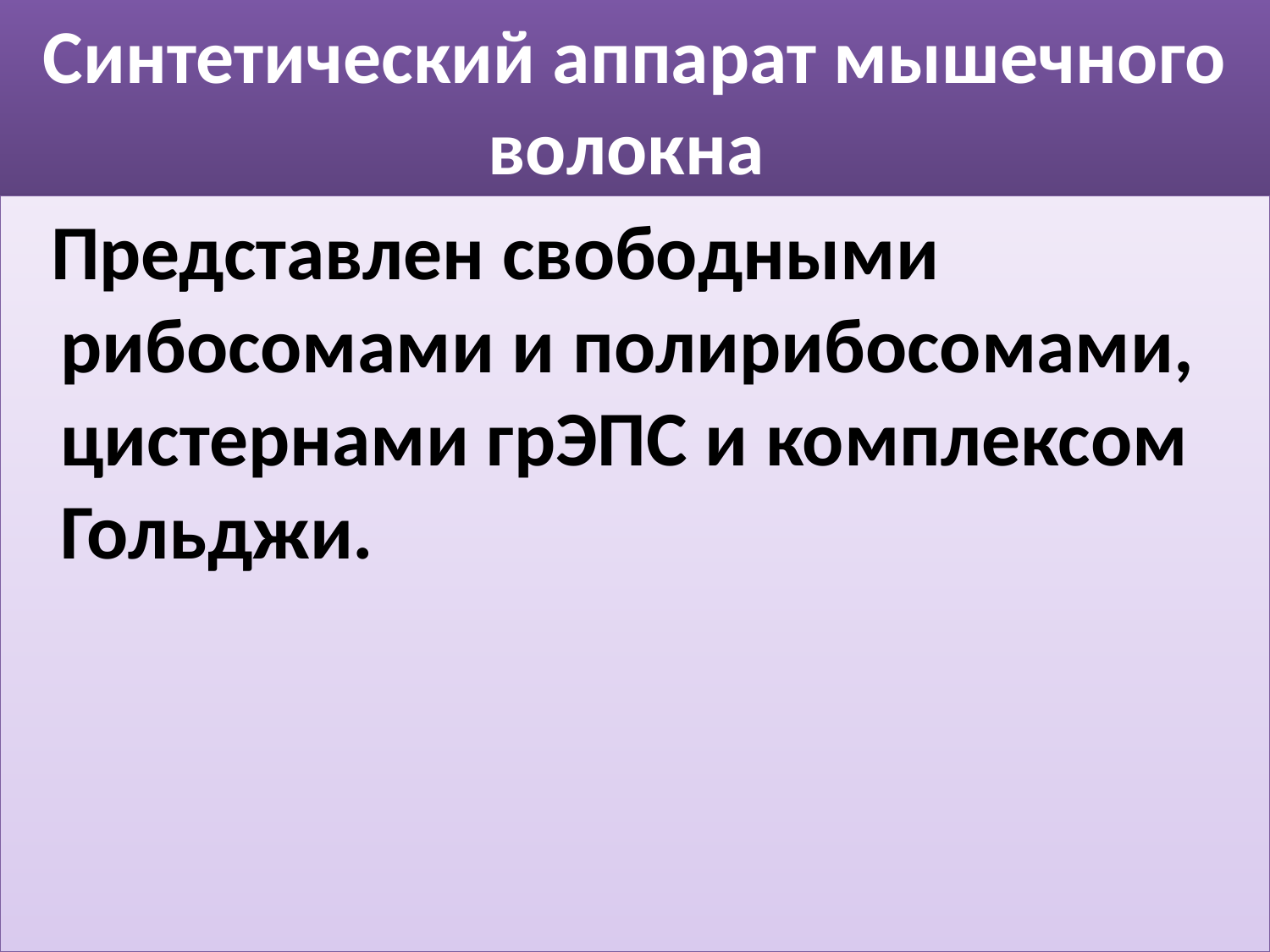

# Синтетический аппарат мышечного волокна
   Представлен свободными рибосомами и полирибосомами, цистернами грЭПС и комплексом Гольджи.